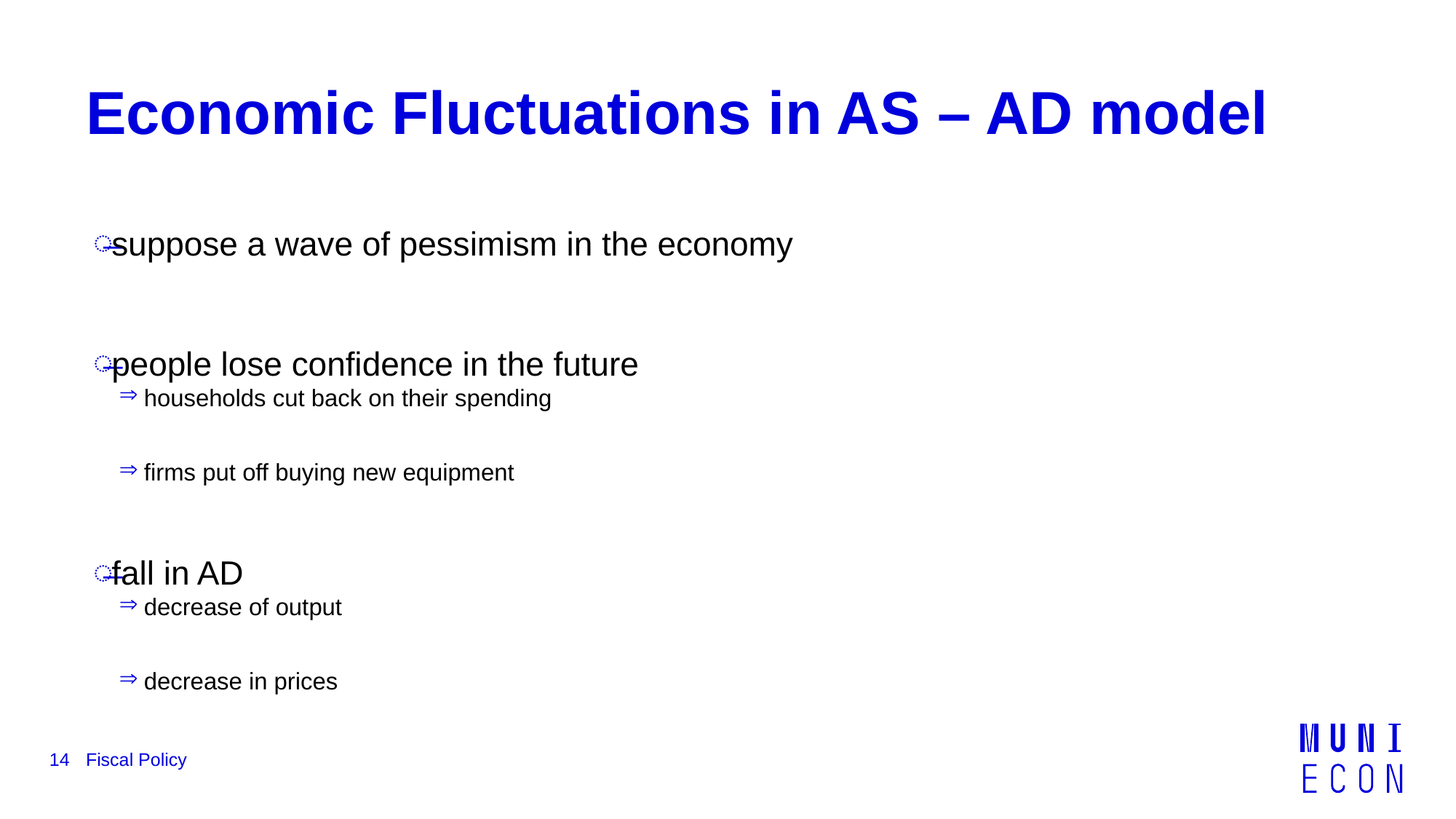

# Economic Fluctuations in AS – AD model
suppose a wave of pessimism in the economy

people lose confidence in the future
 households cut back on their spending

 firms put off buying new equipment

fall in AD
 decrease of output

 decrease in prices
14
Fiscal Policy